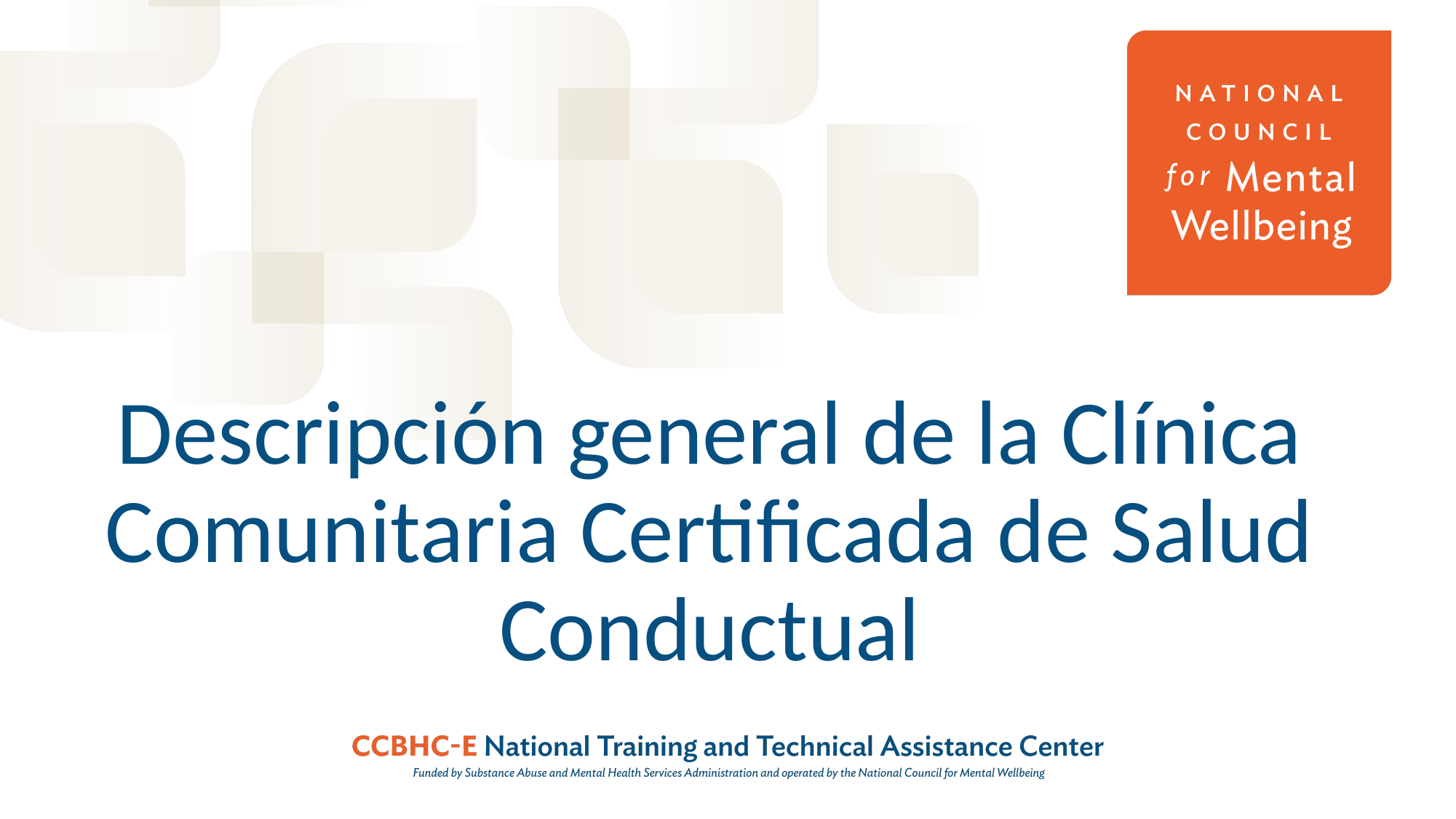

# Descripción general de la Clínica Comunitaria Certificada de Salud Conductual